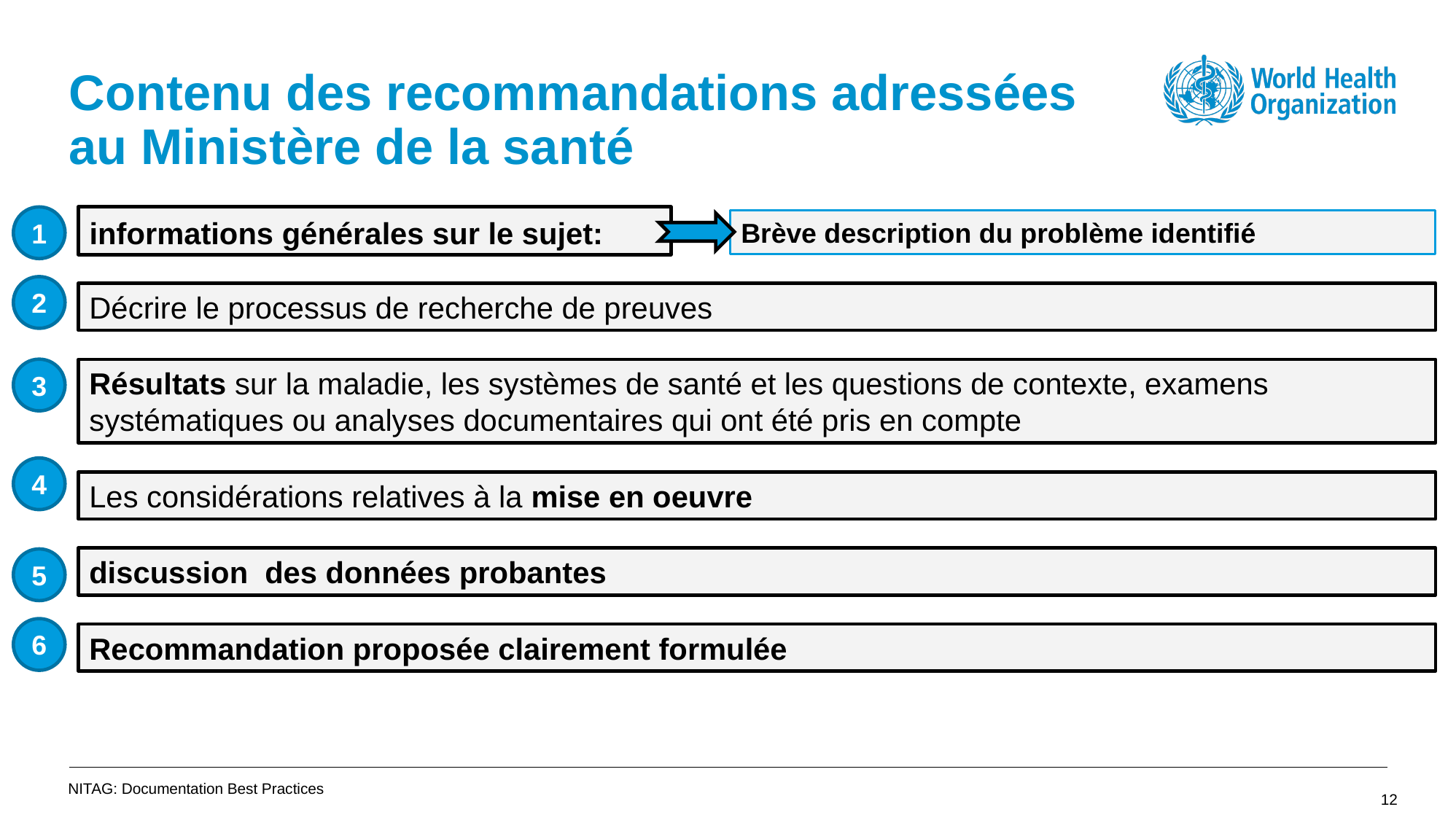

Contenu des recommandations adressées
au Ministère de la santé

 informations générales sur le sujet:
1
Brève description du problème identifié

2
Décrire le processus de recherche de preuves
Résultats sur la maladie, les systèmes de santé et les questions de contexte, examens systématiques ou analyses documentaires qui ont été pris en compte
3
4
Les considérations relatives à la mise en oeuvre
discussion  des données probantes
5
6
Recommandation proposée clairement formulée

NITAG: Documentation Best Practices
12